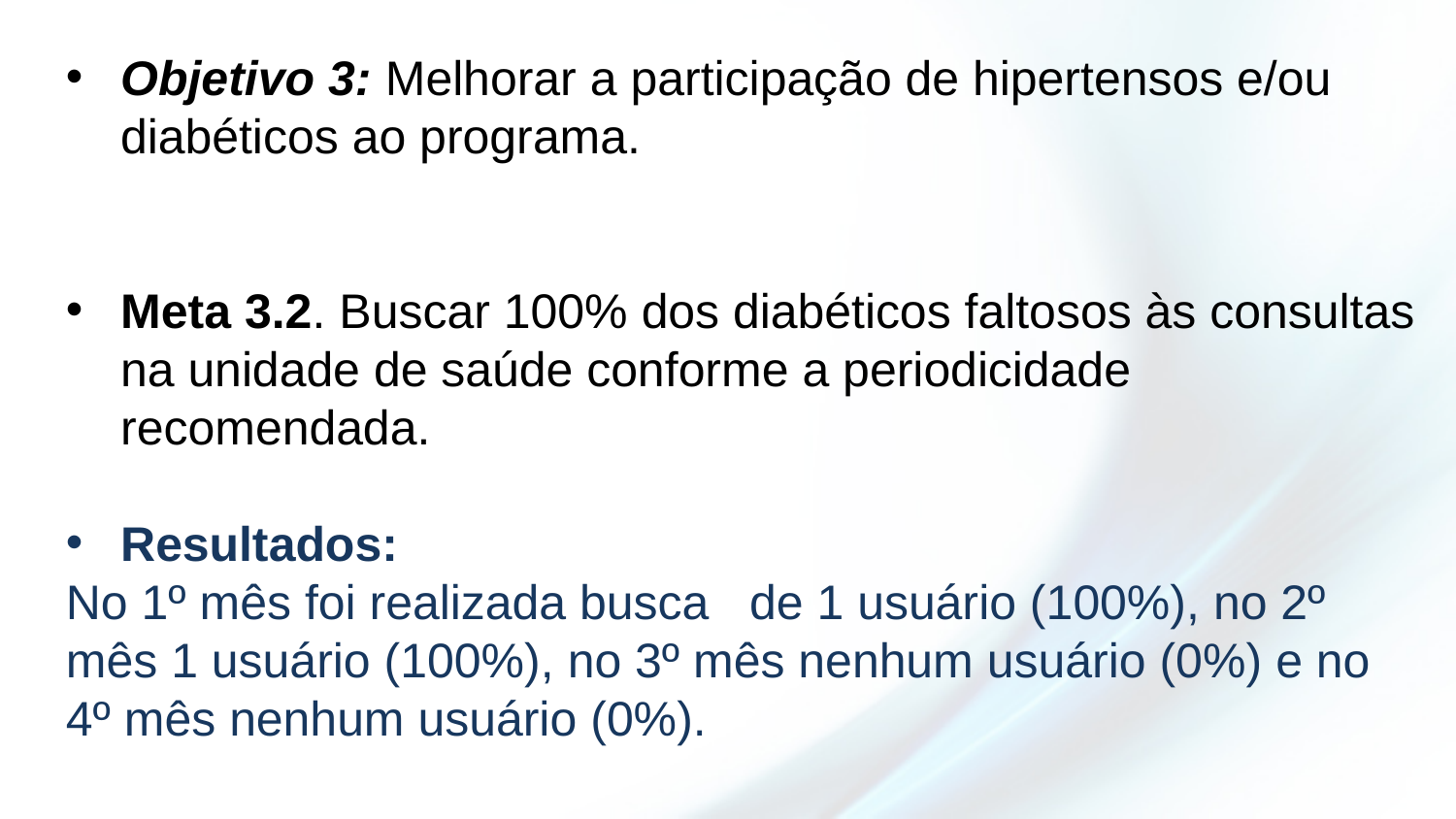

Objetivo 3: Melhorar a participação de hipertensos e/ou diabéticos ao programa.

Meta 3.2. Buscar 100% dos diabéticos faltosos às consultas na unidade de saúde conforme a periodicidade recomendada.

Resultados:
No 1º mês foi realizada busca   de 1 usuário (100%), no 2º mês 1 usuário (100%), no 3º mês nenhum usuário (0%) e no 4º mês nenhum usuário (0%).